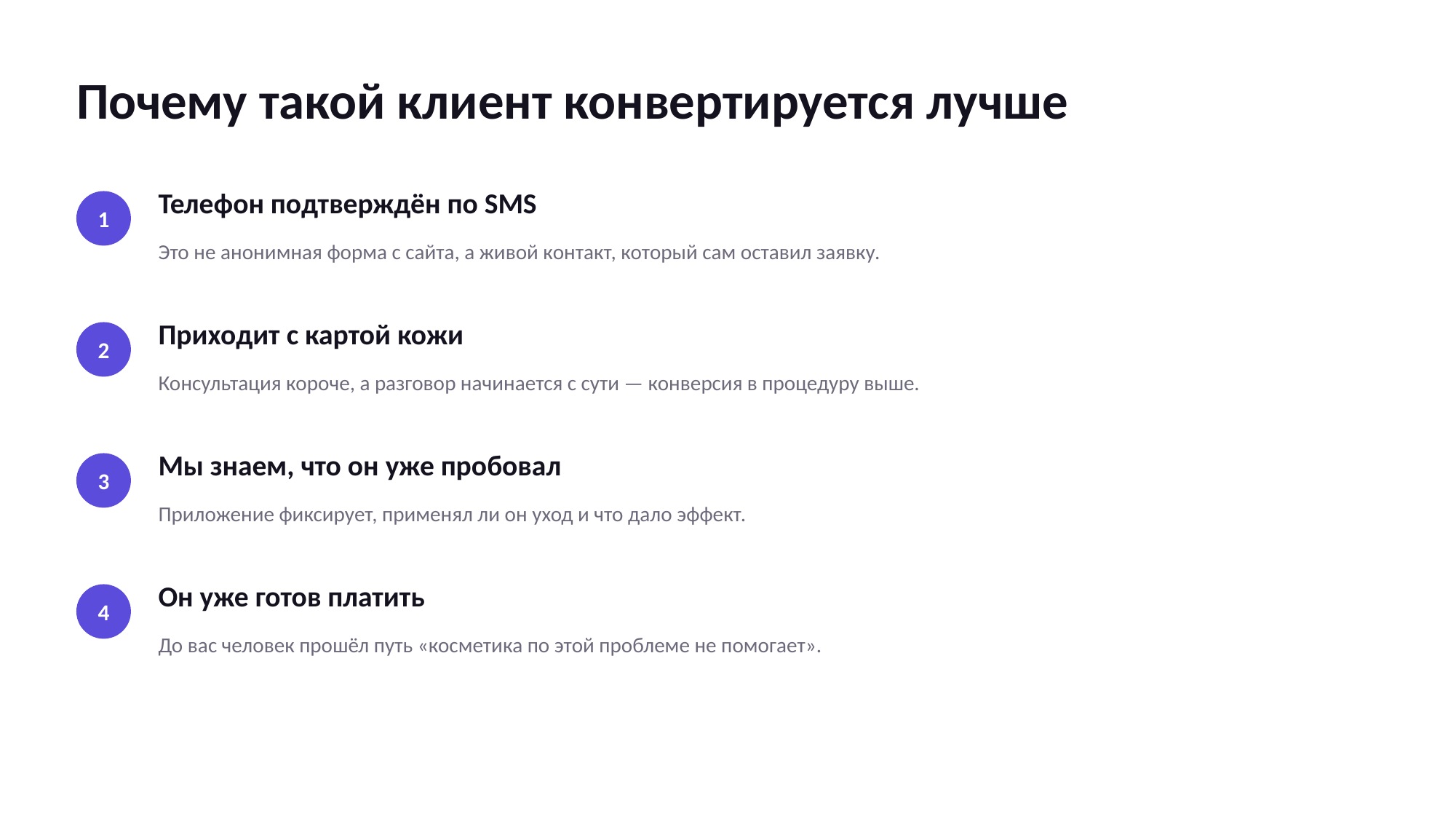

Почему такой клиент конвертируется лучше
Телефон подтверждён по SMS

1
Это не анонимная форма с сайта, а живой контакт, который сам оставил заявку.
Приходит с картой кожи

2
Консультация короче, а разговор начинается с сути — конверсия в процедуру выше.
Мы знаем, что он уже пробовал

3
Приложение фиксирует, применял ли он уход и что дало эффект.
Он уже готов платить

4
До вас человек прошёл путь «косметика по этой проблеме не помогает».